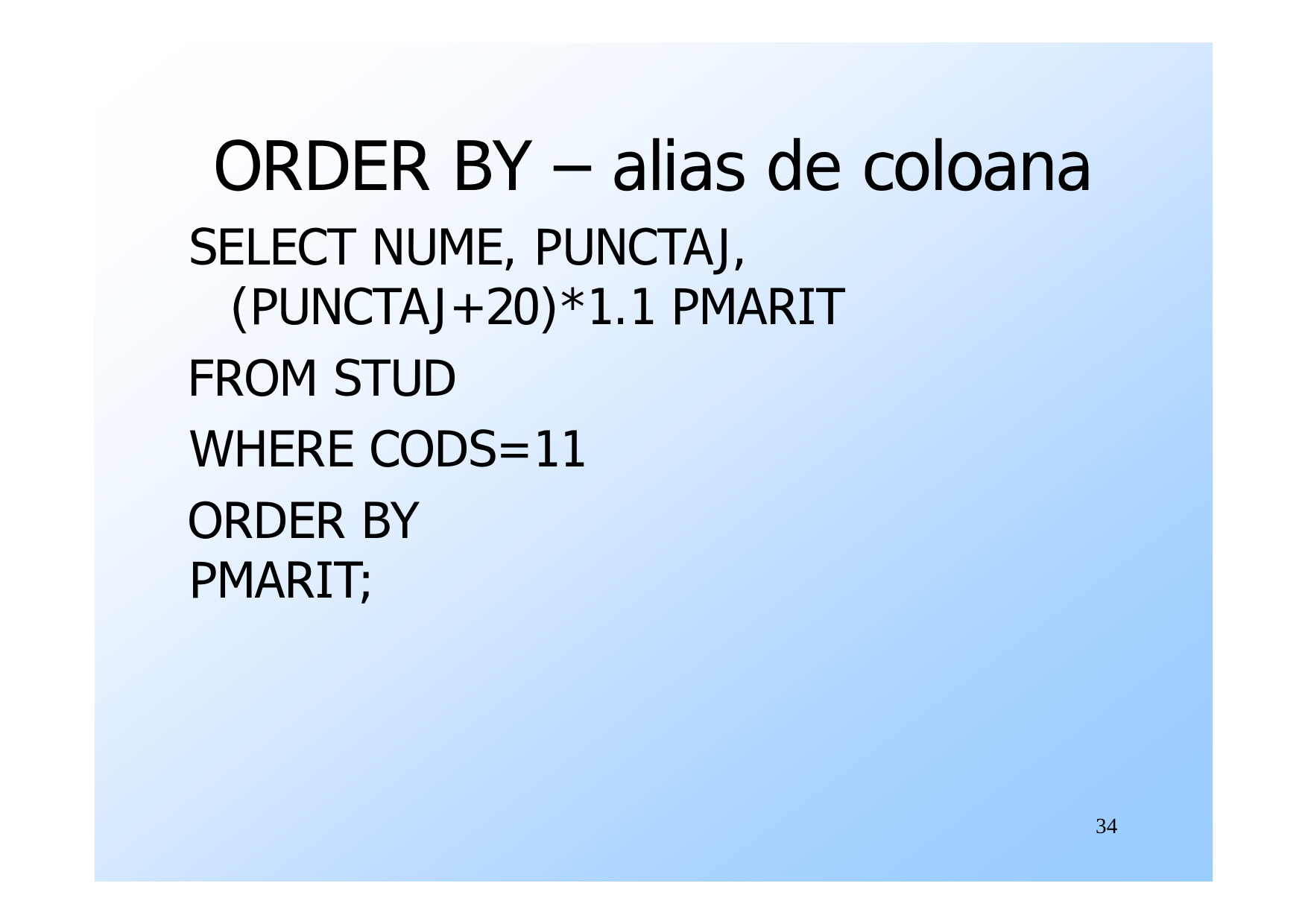

# ORDER BY – alias de coloana
SELECT NUME, PUNCTAJ,  (PUNCTAJ+20)*1.1 PMARIT
FROM STUD  WHERE CODS=11
ORDER BY PMARIT;
34